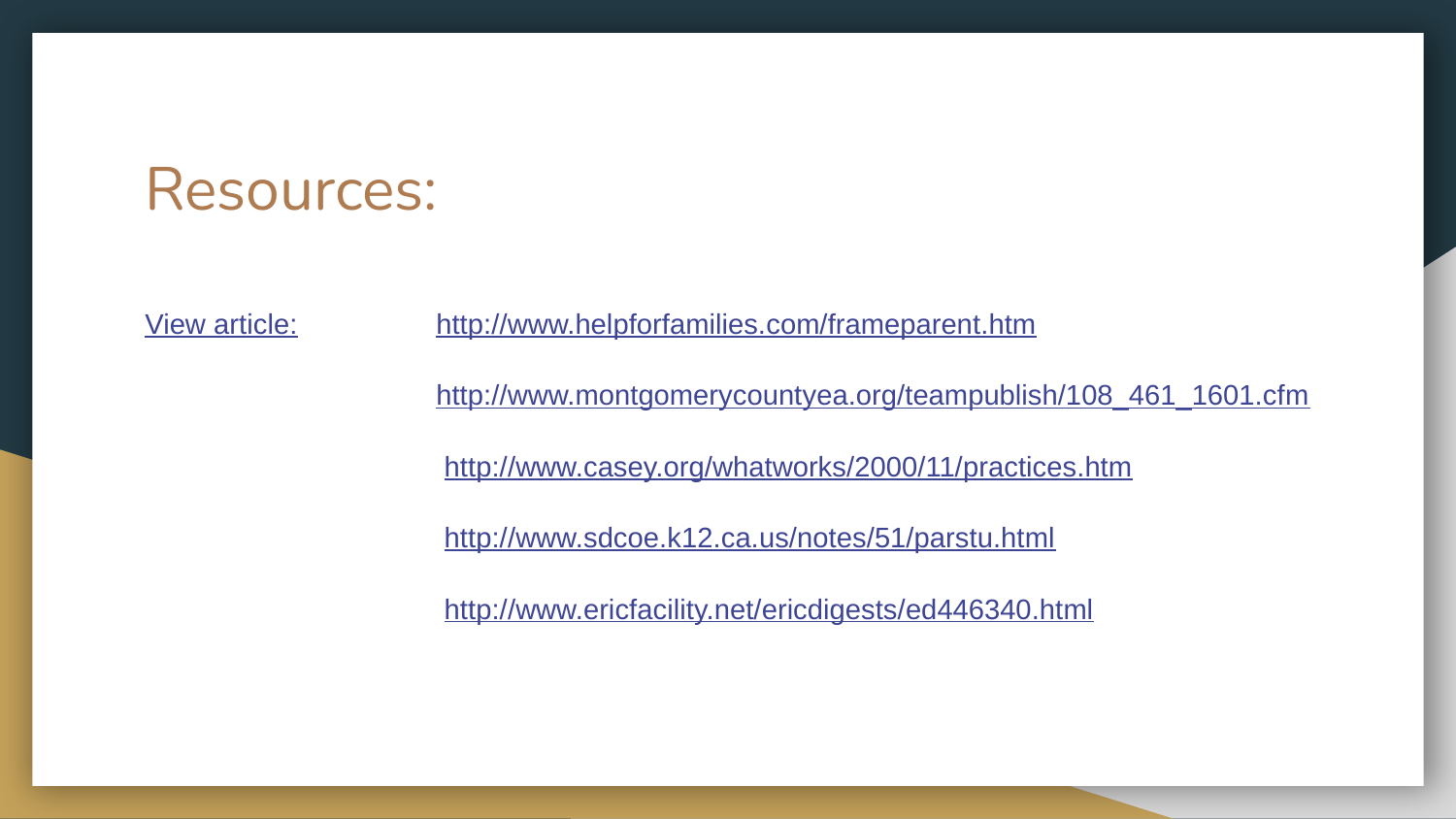

# Resources:

View article:	http://www.helpforfamilies.com/frameparent.htm
                     	http://www.montgomerycountyea.org/teampublish/108_461_1601.cfm
                    	 http://www.casey.org/whatworks/2000/11/practices.htm
                    	 http://www.sdcoe.k12.ca.us/notes/51/parstu.html
                    	 http://www.ericfacility.net/ericdigests/ed446340.html